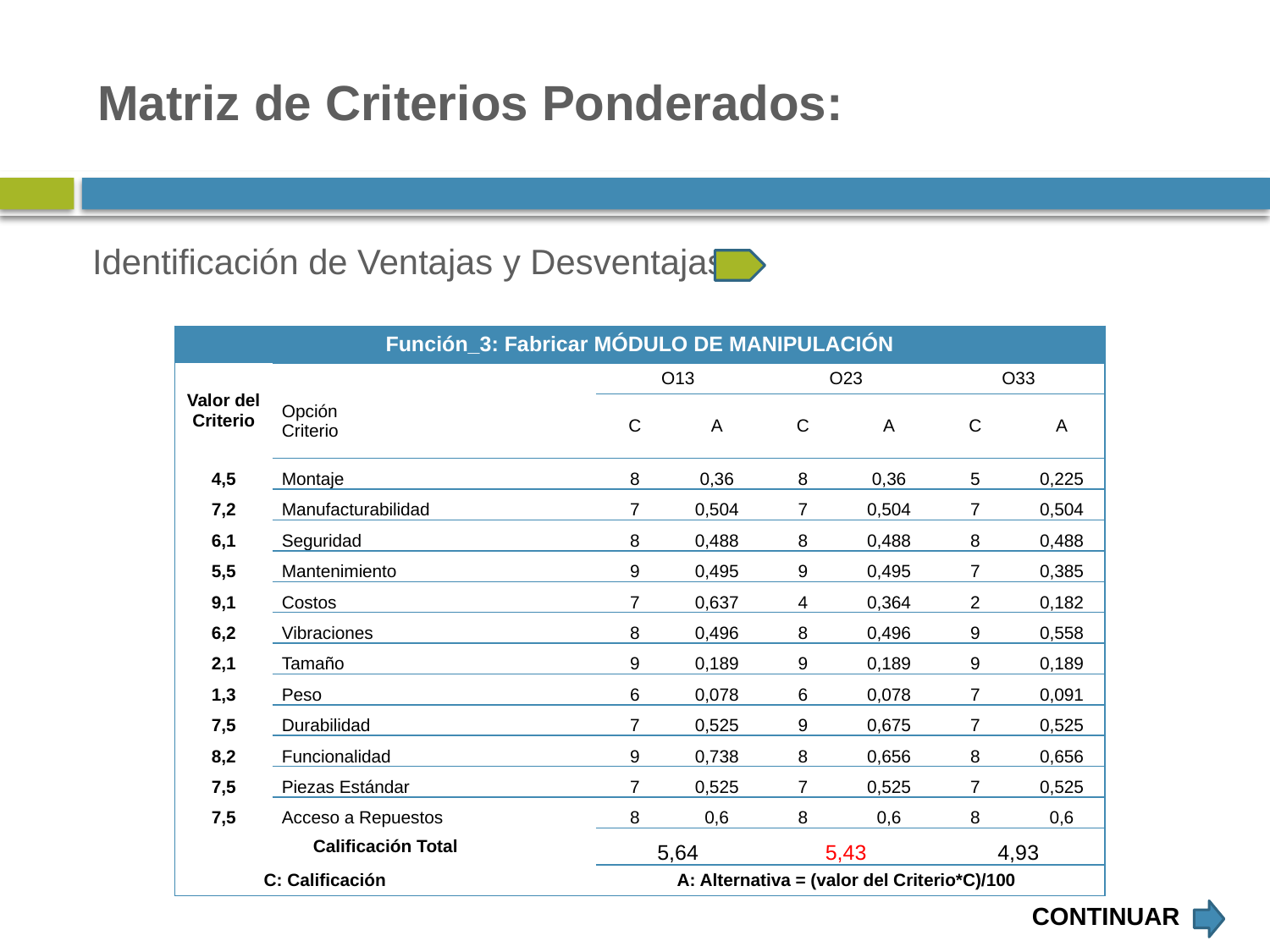

# Matriz de Criterios Ponderados:
Identificación de Ventajas y Desventajas

| Función\_3: Fabricar MÓDULO DE MANIPULACIÓN |  |  |  |  |  |  |  |
| --- | --- | --- | --- | --- | --- | --- | --- |
| Valor del Criterio | Opción Criterio | O13 |  | O23 |  | O33 |  |
|  |  | C | A | C | A | C | A |
| 4,5 | Montaje | 8 | 0,36 | 8 | 0,36 | 5 | 0,225 |
| 7,2 | Manufacturabilidad | 7 | 0,504 | 7 | 0,504 | 7 | 0,504 |
| 6,1 | Seguridad | 8 | 0,488 | 8 | 0,488 | 8 | 0,488 |
| 5,5 | Mantenimiento | 9 | 0,495 | 9 | 0,495 | 7 | 0,385 |
| 9,1 | Costos | 7 | 0,637 | 4 | 0,364 | 2 | 0,182 |
| 6,2 | Vibraciones | 8 | 0,496 | 8 | 0,496 | 9 | 0,558 |
| 2,1 | Tamaño | 9 | 0,189 | 9 | 0,189 | 9 | 0,189 |
| 1,3 | Peso | 6 | 0,078 | 6 | 0,078 | 7 | 0,091 |
| 7,5 | Durabilidad | 7 | 0,525 | 9 | 0,675 | 7 | 0,525 |
| 8,2 | Funcionalidad | 9 | 0,738 | 8 | 0,656 | 8 | 0,656 |
| 7,5 | Piezas Estándar | 7 | 0,525 | 7 | 0,525 | 7 | 0,525 |
| 7,5 | Acceso a Repuestos | 8 | 0,6 | 8 | 0,6 | 8 | 0,6 |
| Calificación Total |  | 5,64 |  | 5,43 |  | 4,93 |  |
| C: Calificación A: Alternativa = (valor del Criterio\*C)/100 |  |  |  |  |  |  |  |
CONTINUAR